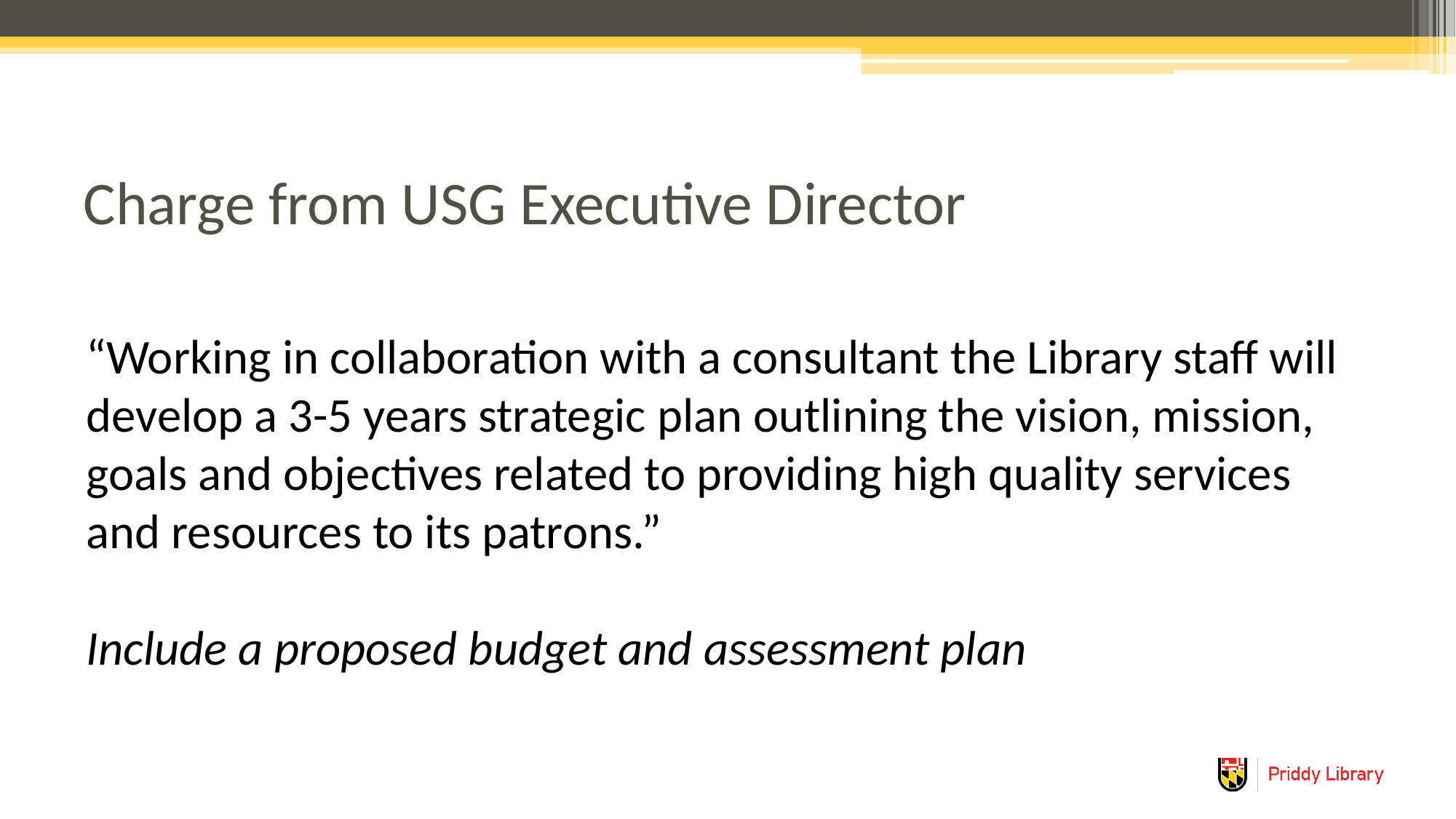

# Charge from USG Executive Director
“Working in collaboration with a consultant the Library staff will develop a 3-5 years strategic plan outlining the vision, mission, goals and objectives related to providing high quality services and resources to its patrons.”

Include a proposed budget and assessment plan